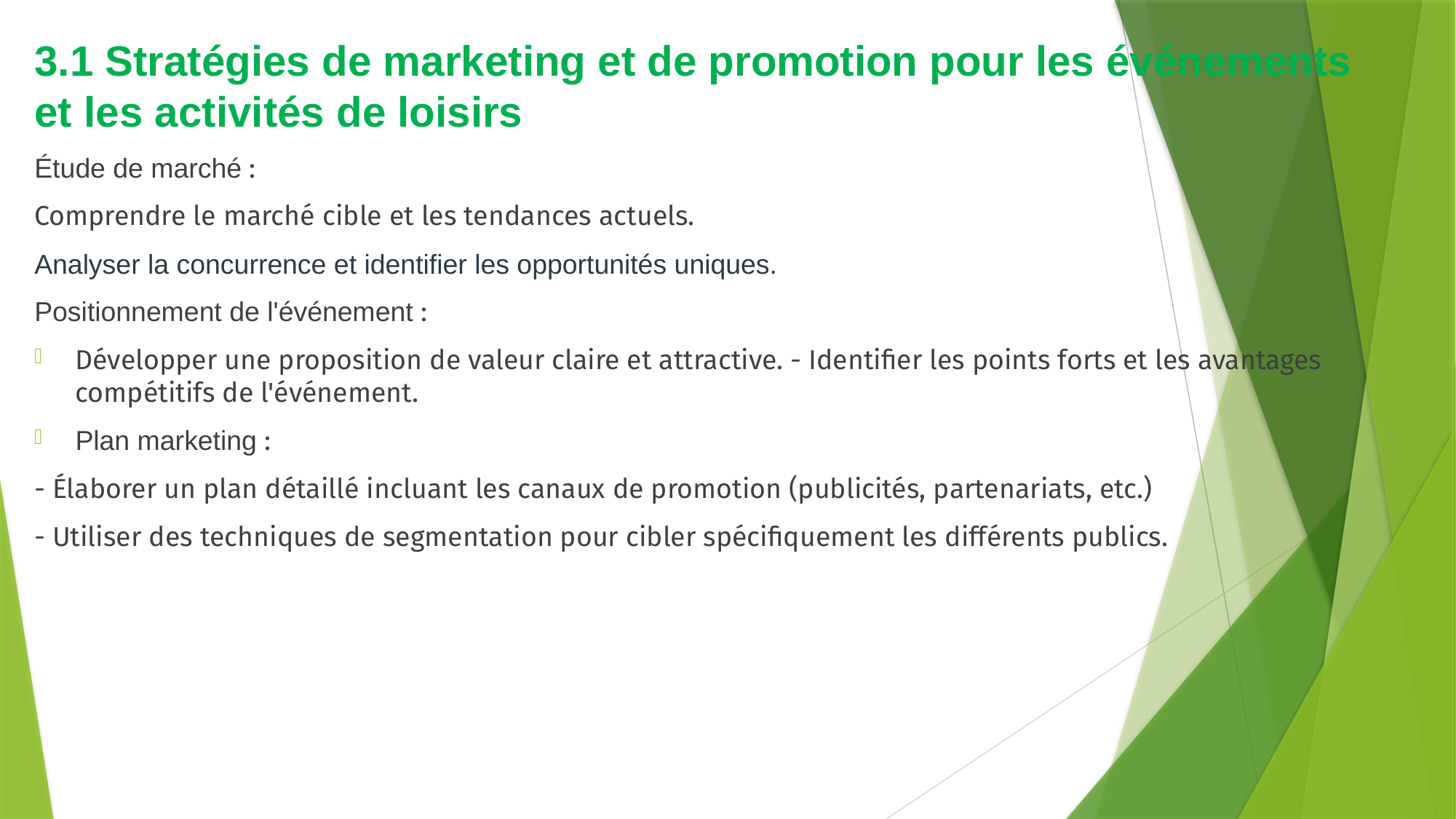

3.1 Stratégies de marketing et de promotion pour les événements et les activités de loisirs
Étude de marché :
Comprendre le marché cible et les tendances actuels.
Analyser la concurrence et identifier les opportunités uniques.
Positionnement de l'événement :
Développer une proposition de valeur claire et attractive. - Identifier les points forts et les avantages compétitifs de l'événement.
Plan marketing :
- Élaborer un plan détaillé incluant les canaux de promotion (publicités, partenariats, etc.)
- Utiliser des techniques de segmentation pour cibler spécifiquement les différents publics.